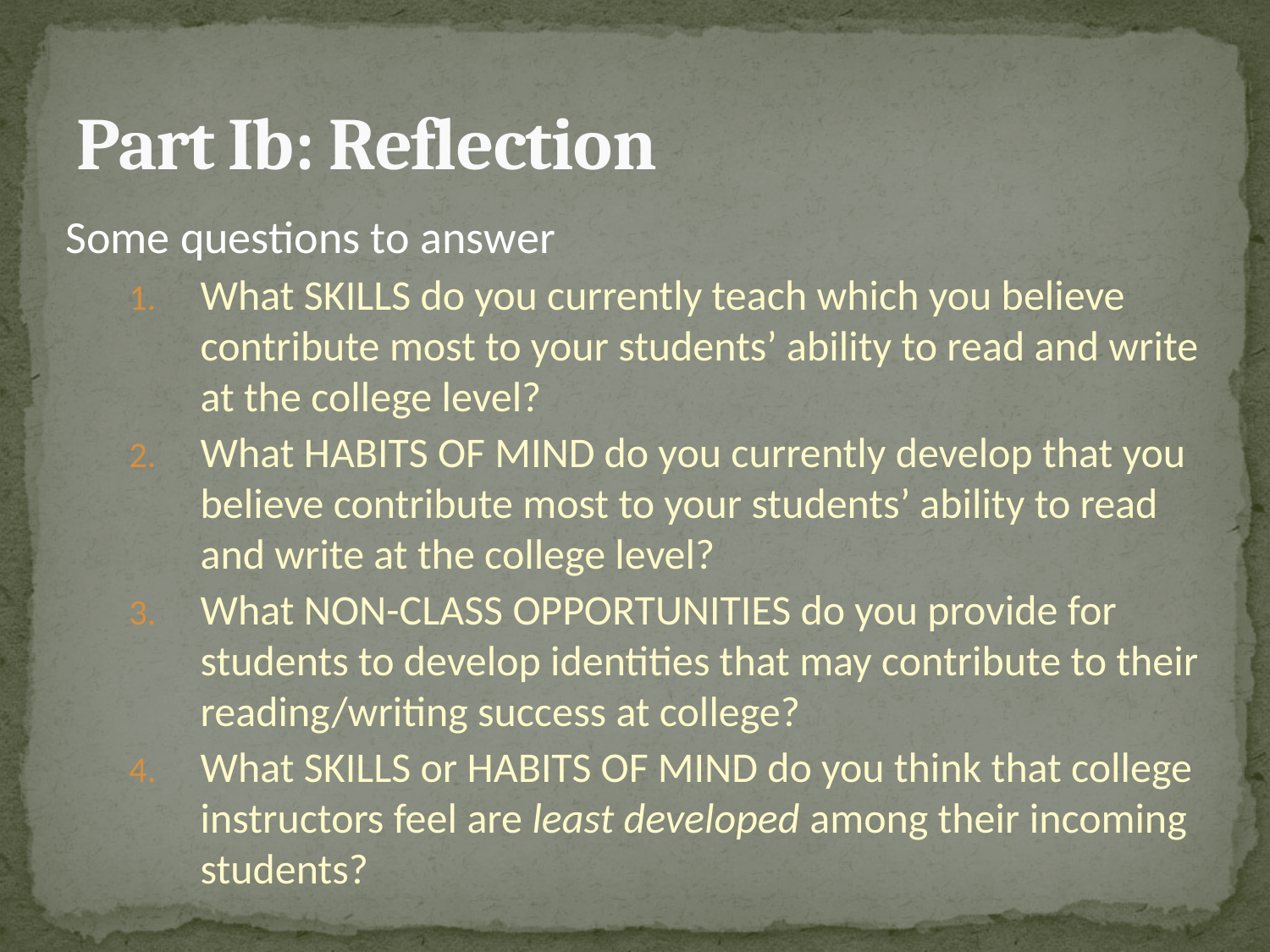

# Part Ib: Reflection
Some questions to answer
What SKILLS do you currently teach which you believe contribute most to your students’ ability to read and write at the college level?
What HABITS OF MIND do you currently develop that you believe contribute most to your students’ ability to read and write at the college level?
What NON-CLASS OPPORTUNITIES do you provide for students to develop identities that may contribute to their reading/writing success at college?
What SKILLS or HABITS OF MIND do you think that college instructors feel are least developed among their incoming students?